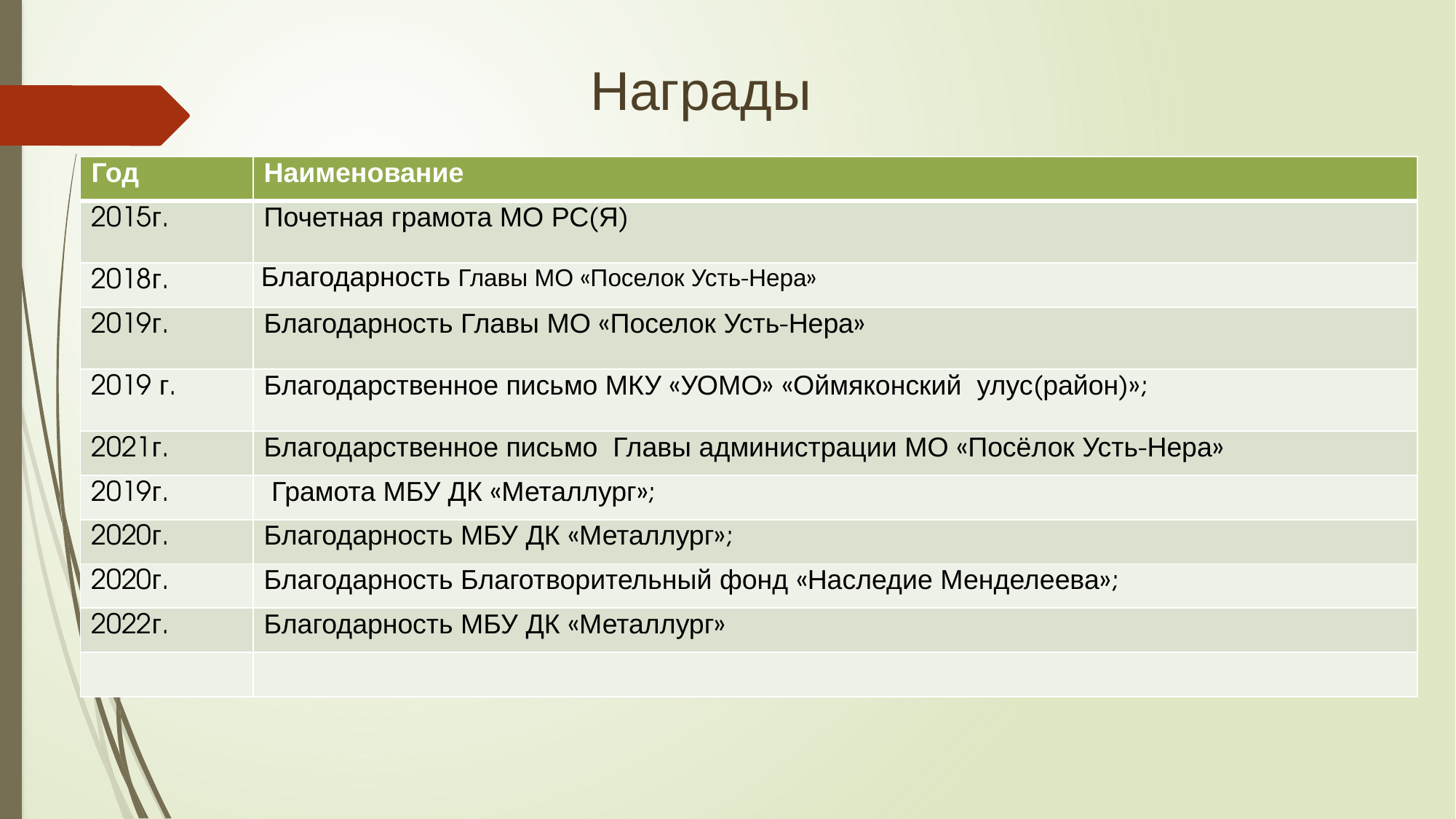

Награды
| Год | Наименование |
| --- | --- |
| 2015г. | Почетная грамота МО РС(Я) |
| 2018г. | Благодарность Главы МО «Поселок Усть-Нера» |
| 2019г. | Благодарность Главы МО «Поселок Усть-Нера» |
| 2019 г. | Благодарственное письмо МКУ «УОМО» «Оймяконский улус(район)»; |
| 2021г. | Благодарственное письмо Главы администрации МО «Посёлок Усть-Нера» |
| 2019г. | Грамота МБУ ДК «Металлург»; |
| 2020г. | Благодарность МБУ ДК «Металлург»; |
| 2020г. | Благодарность Благотворительный фонд «Наследие Менделеева»; |
| 2022г. | Благодарность МБУ ДК «Металлург» |
|  |  |